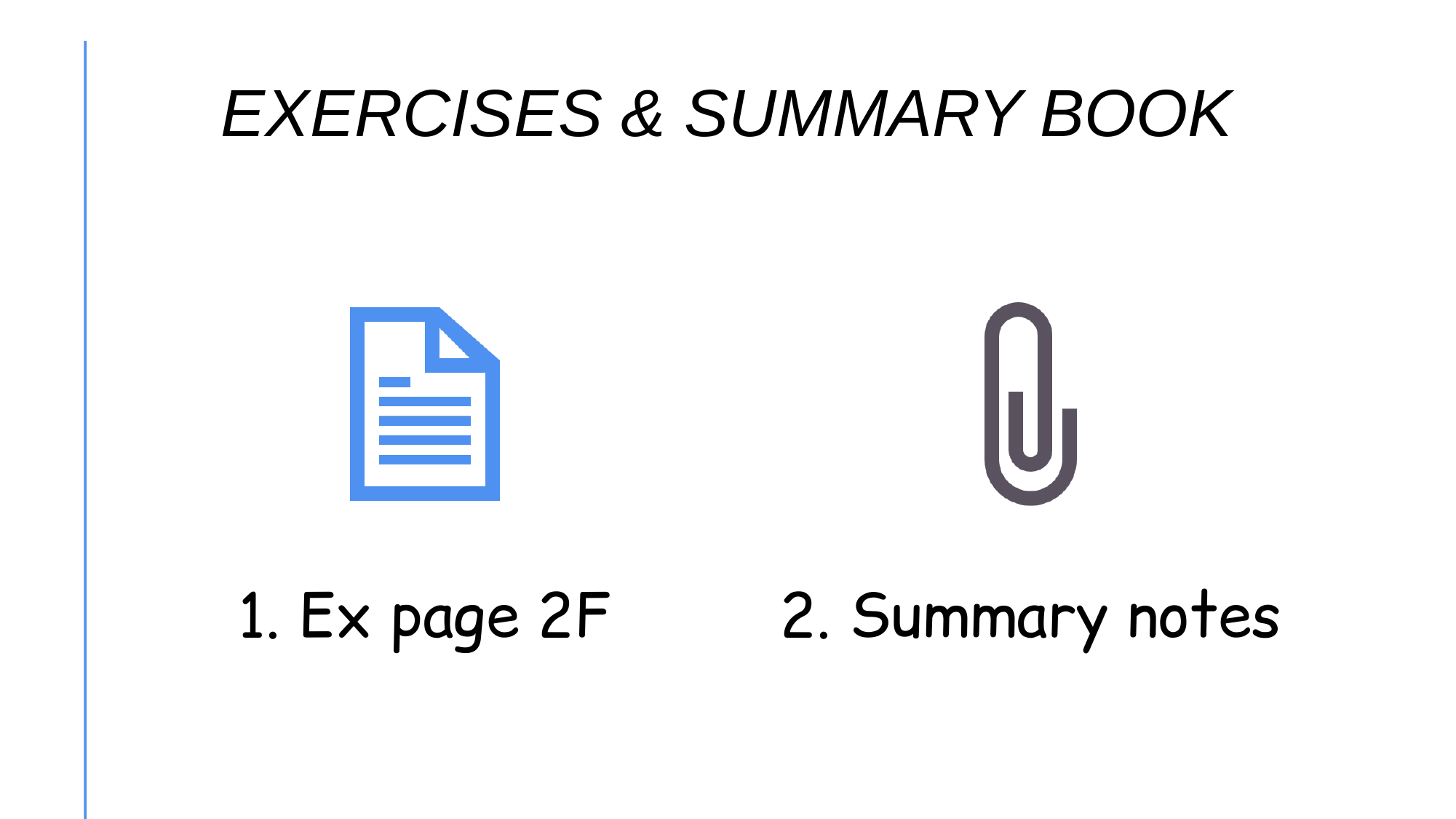

exercises & Summary Book
1. Ex page 2F
2. Summary notes